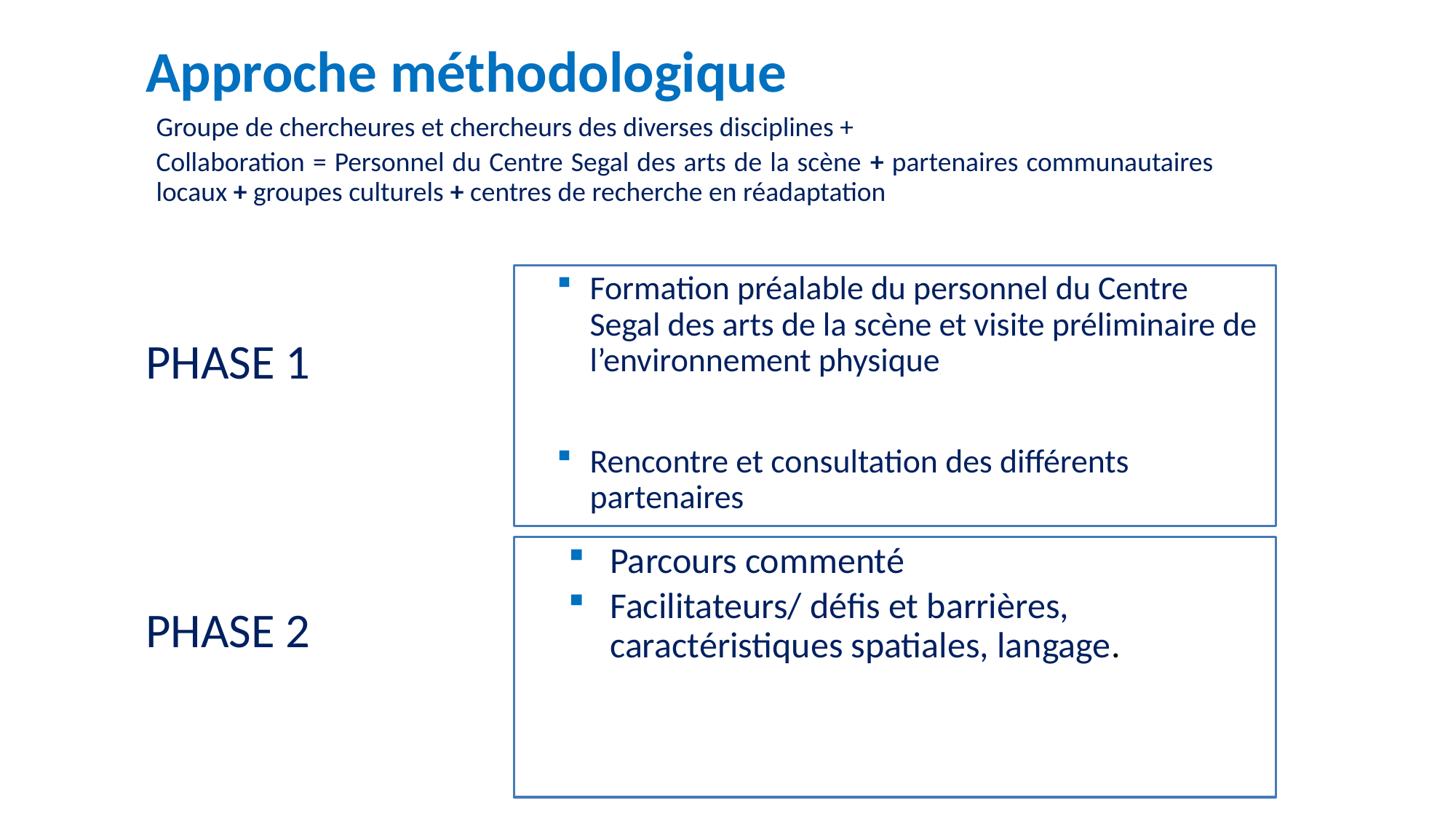

# Approche méthodologique
Groupe de chercheures et chercheurs des diverses disciplines +
Collaboration = Personnel du Centre Segal des arts de la scène + partenaires communautaires locaux + groupes culturels + centres de recherche en réadaptation

PHASE 1

PHASE 2

Formation préalable du personnel du Centre Segal des arts de la scène et visite préliminaire de l’environnement physique

Rencontre et consultation des différents partenaires

Parcours commenté
Facilitateurs/ défis et barrières, caractéristiques spatiales, langage.